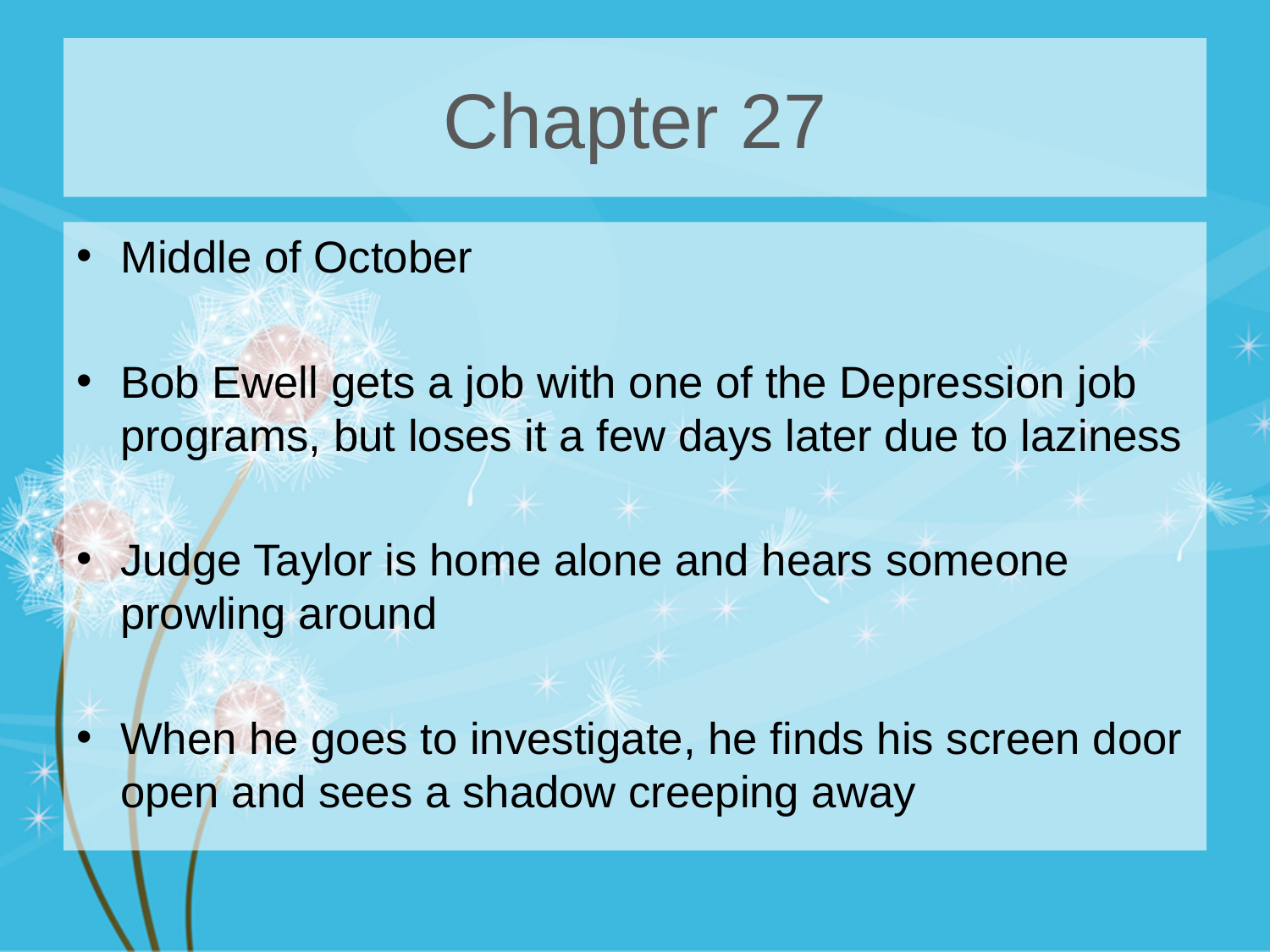

# Chapter 27
Middle of October

Bob Ewell gets a job with one of the Depression job programs, but loses it a few days later due to laziness

Judge Taylor is home alone and hears someone prowling around

When he goes to investigate, he finds his screen door open and sees a shadow creeping away